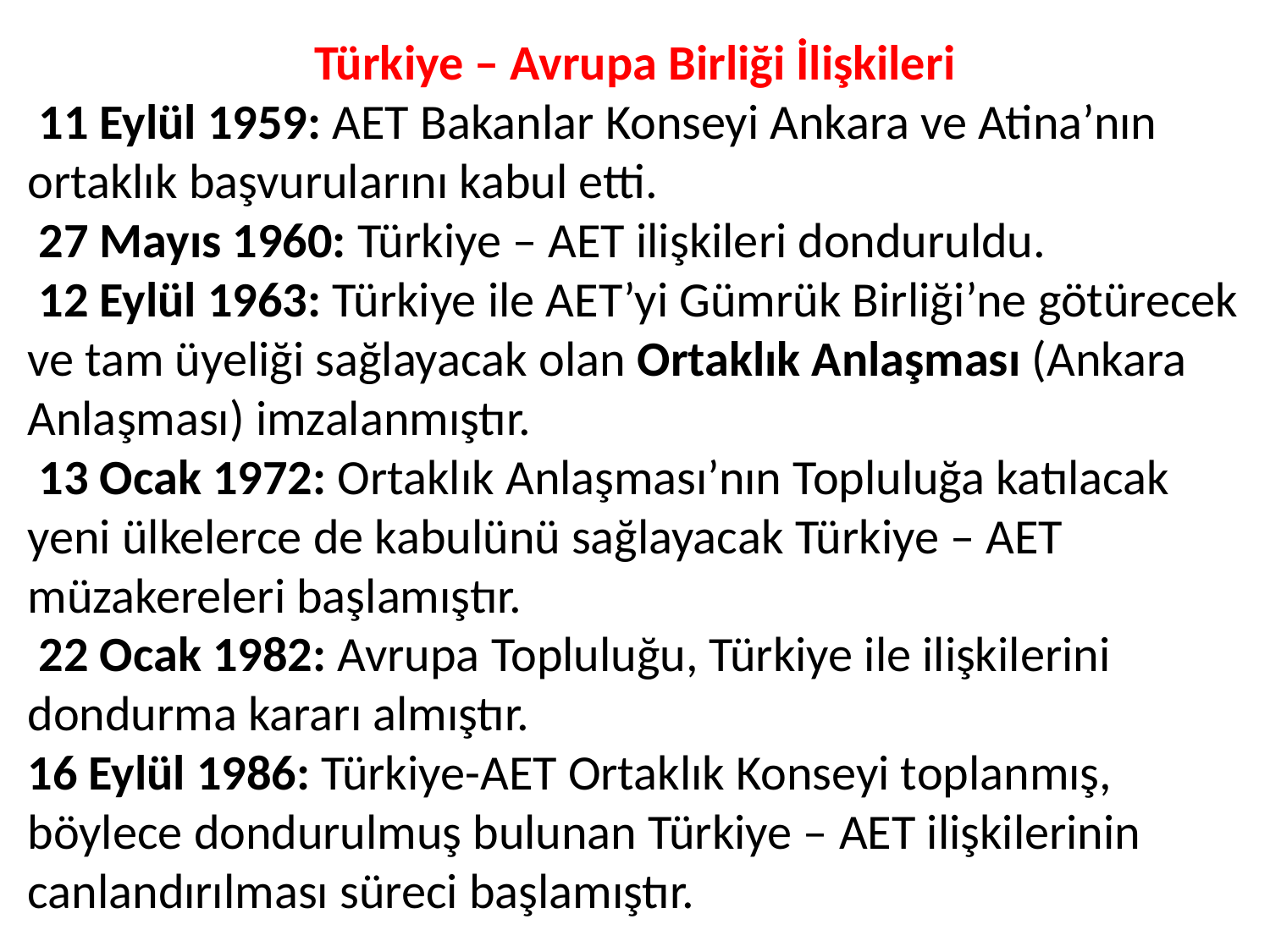

Türkiye – Avrupa Birliği İlişkileri
 11 Eylül 1959: AET Bakanlar Konseyi Ankara ve Atina’nın ortaklık başvurularını kabul etti.
 27 Mayıs 1960: Türkiye – AET ilişkileri donduruldu.
 12 Eylül 1963: Türkiye ile AET’yi Gümrük Birliği’ne götürecek ve tam üyeliği sağlayacak olan Ortaklık Anlaşması (Ankara Anlaşması) imzalanmıştır.
 13 Ocak 1972: Ortaklık Anlaşması’nın Topluluğa katılacak yeni ülkelerce de kabulünü sağlayacak Türkiye – AET müzakereleri başlamıştır.
 22 Ocak 1982: Avrupa Topluluğu, Türkiye ile ilişkilerini dondurma kararı almıştır.
16 Eylül 1986: Türkiye-AET Ortaklık Konseyi toplanmış, böylece dondurulmuş bulunan Türkiye – AET ilişkilerinin canlandırılması süreci başlamıştır.